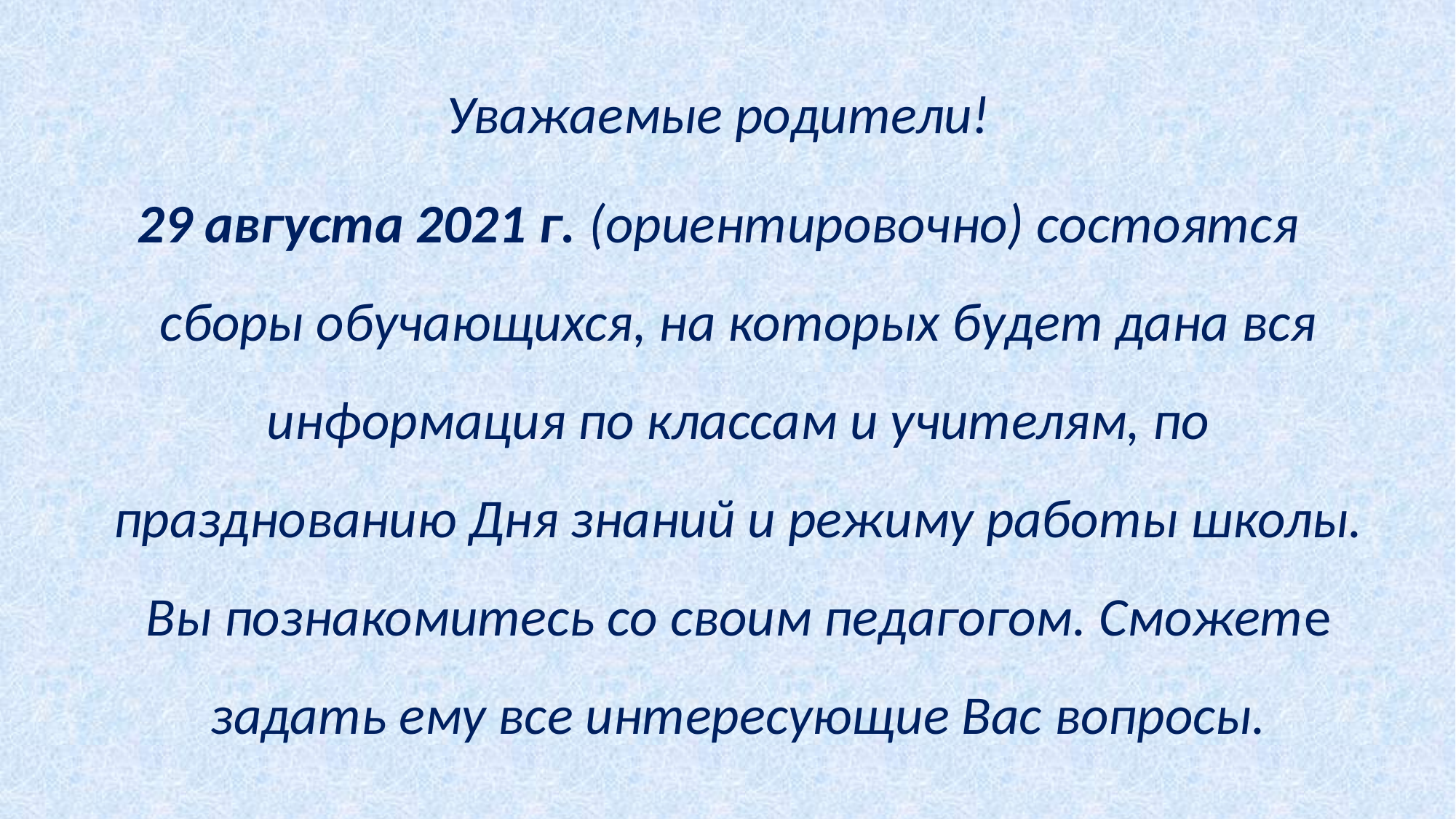

Уважаемые родители!
29 августа 2021 г. (ориентировочно) состоятся сборы обучающихся, на которых будет дана вся информация по классам и учителям, по празднованию Дня знаний и режиму работы школы. Вы познакомитесь со своим педагогом. Сможете задать ему все интересующие Вас вопросы.